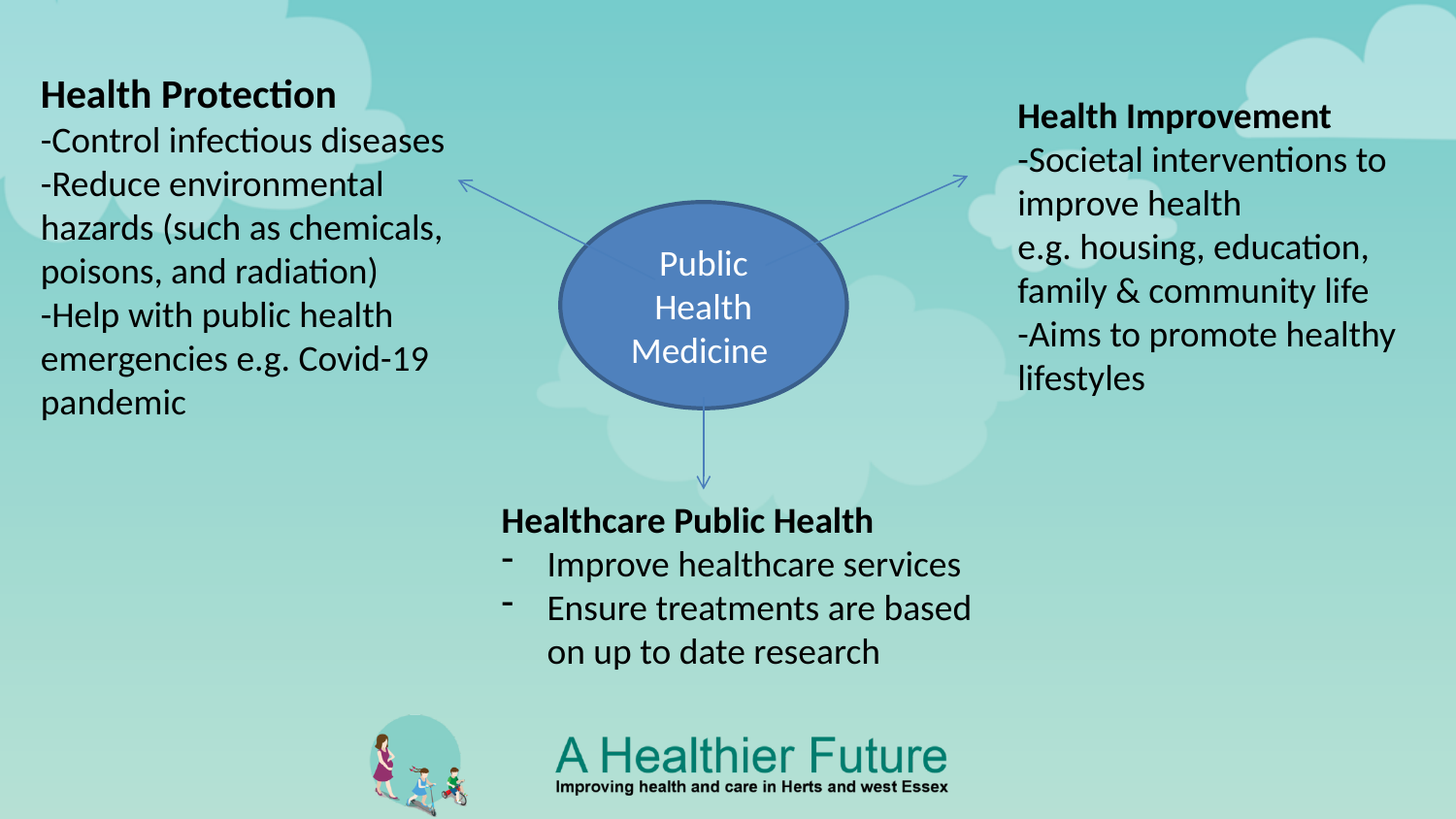

Health Protection
-Control infectious diseases
-Reduce environmental hazards (such as chemicals, poisons, and radiation)
-Help with public health emergencies e.g. Covid-19 pandemic
Health Improvement
-Societal interventions to improve health
e.g. housing, education, family & community life
-Aims to promote healthy lifestyles
Public Health Medicine
Healthcare Public Health
Improve healthcare services
Ensure treatments are based on up to date research